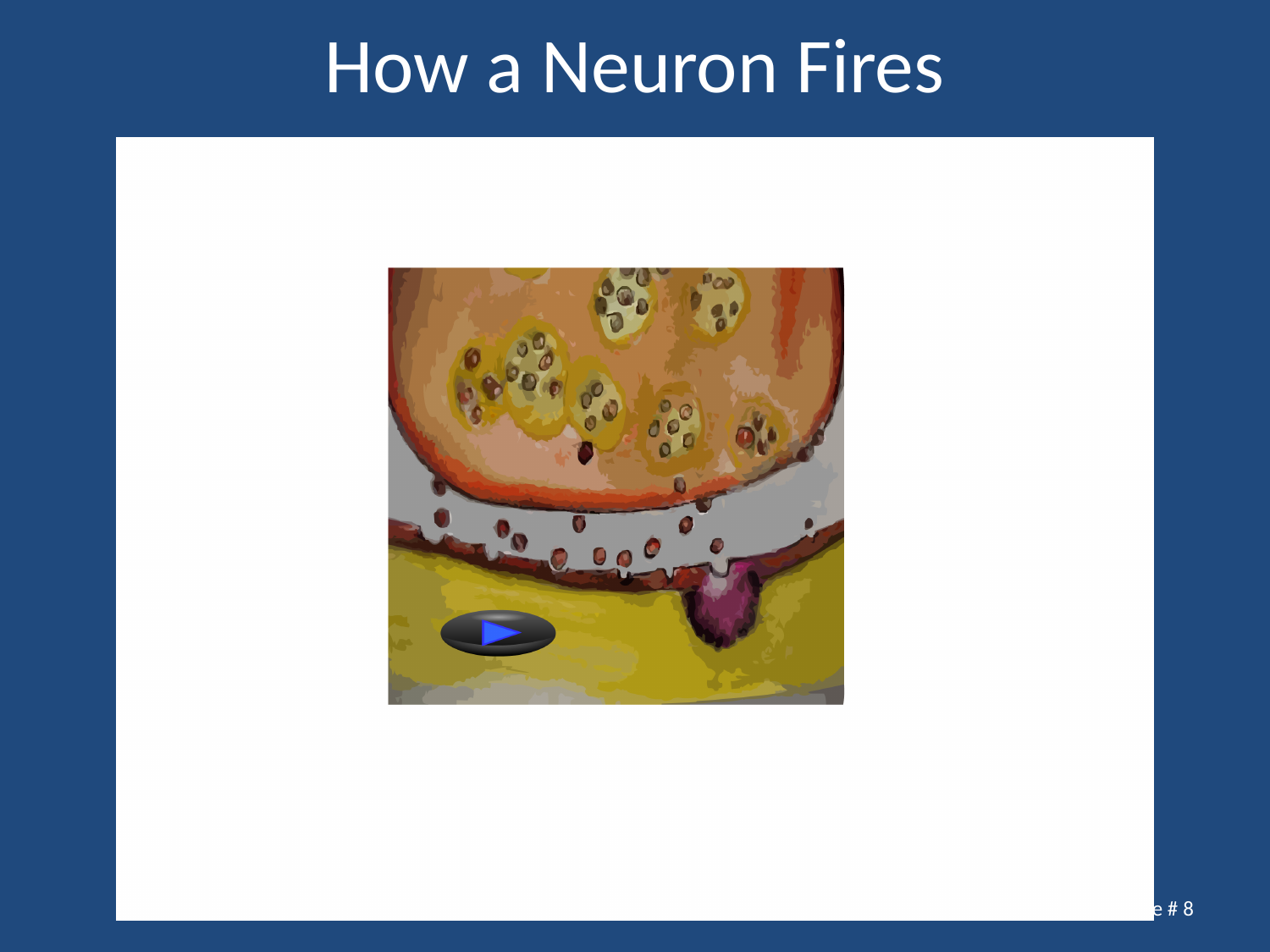

# How a Neuron Fires
Slide # 8